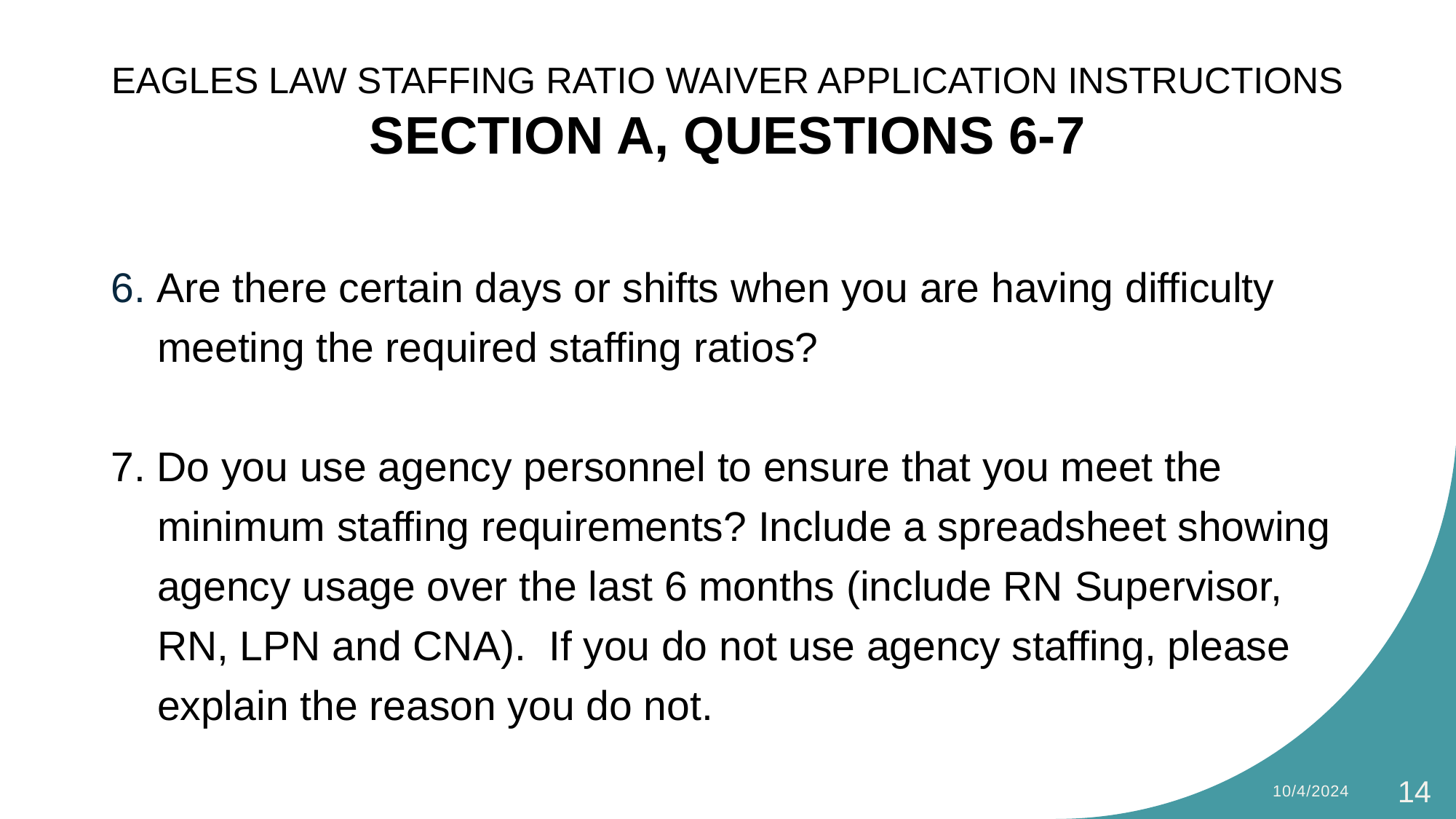

# EAGLES LAW STAFFING RATIO WAIVER APPLICATION INSTRUCTIONS SECTION A, QUESTIONS 6-7
6. Are there certain days or shifts when you are having difficulty meeting the required staffing ratios?

7. Do you use agency personnel to ensure that you meet the minimum staffing requirements? Include a spreadsheet showing agency usage over the last 6 months (include RN Supervisor, RN, LPN and CNA).  If you do not use agency staffing, please explain the reason you do not.

10/4/2024
14